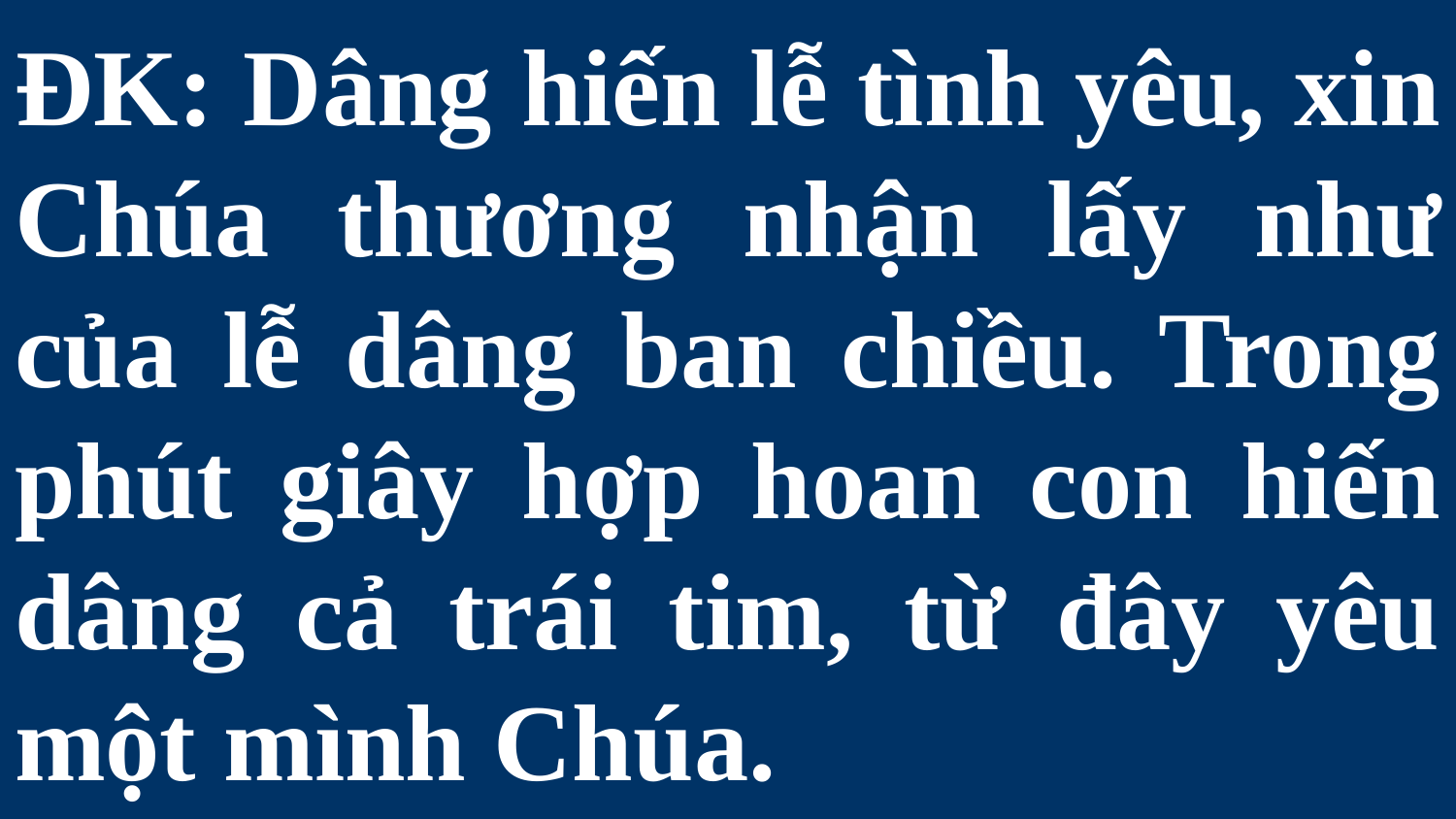

# ÐK: Dâng hiến lễ tình yêu, xin Chúa thương nhận lấy như của lễ dâng ban chiều. Trong phút giây hợp hoan con hiến dâng cả trái tim, từ đây yêu một mình Chúa.